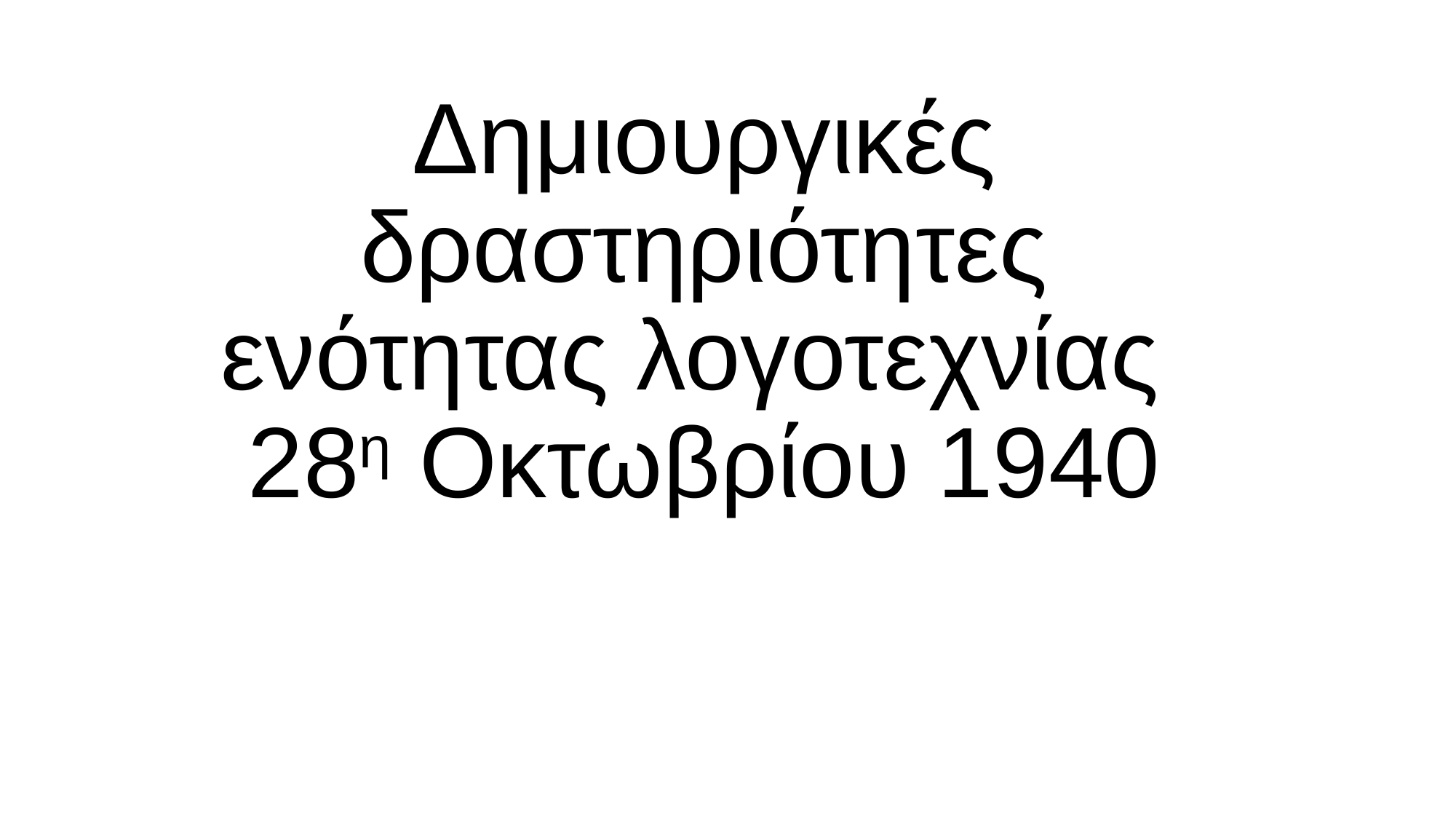

# Δημιουργικές δραστηριότητες ενότητας λογοτεχνίας 28η Οκτωβρίου 1940